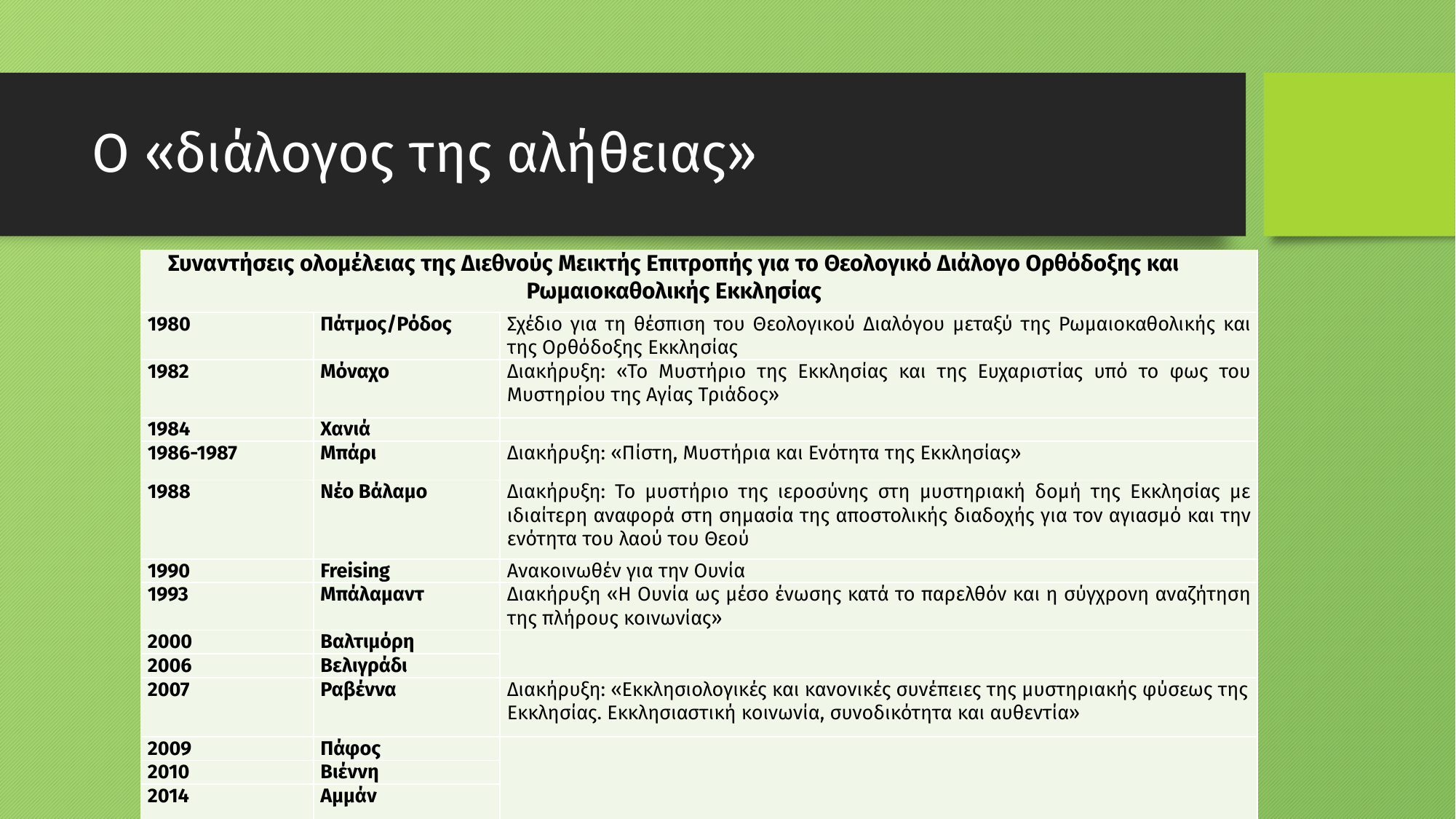

# Ο «διάλογος της αλήθειας»
| Συναντήσεις ολομέλειας της Διεθνούς Μεικτής Επιτροπής για το Θεολογικό Διάλογο Ορθόδοξης και Ρωμαιοκαθολικής Εκκλησίας |  |  |
| --- | --- | --- |
| 1980 | Πάτμος/Ρόδος | Σχέδιο για τη θέσπιση του Θεολογικού Διαλόγου μεταξύ της Ρωμαιοκαθολικής και της Ορθόδοξης Εκκλησίας |
| 1982 | Μόναχο | Διακήρυξη: «Το Μυστήριο της Εκκλησίας και της Ευχαριστίας υπό το φως του Μυστηρίου της Αγίας Τριάδος» |
| 1984 | Χανιά |  |
| 1986-1987 | Μπάρι | Διακήρυξη: «Πίστη, Μυστήρια και Ενότητα της Εκκλησίας» |
| 1988 | Νέο Βάλαμο | Διακήρυξη: Το μυστήριο της ιεροσύνης στη μυστηριακή δομή της Εκκλησίας με ιδιαίτερη αναφορά στη σημασία της αποστολικής διαδοχής για τον αγιασμό και την ενότητα του λαού του Θεού |
| 1990 | Freising | Ανακοινωθέν για την Ουνία |
| 1993 | Μπάλαμαντ | Διακήρυξη «Η Ουνία ως μέσο ένωσης κατά το παρελθόν και η σύγχρονη αναζήτηση της πλήρους κοινωνίας» |
| 2000 | Βαλτιμόρη |  |
| 2006 | Βελιγράδι |  |
| 2007 | Ραβέννα | Διακήρυξη: «Εκκλησιολογικές και κανονικές συνέπειες της μυστηριακής φύσεως της Εκκλησίας. Εκκλησιαστική κοινωνία, συνοδικότητα και αυθεντία» |
| 2009 | Πάφος |  |
| 2010 | Βιέννη |  |
| 2014 | Αμμάν |  |